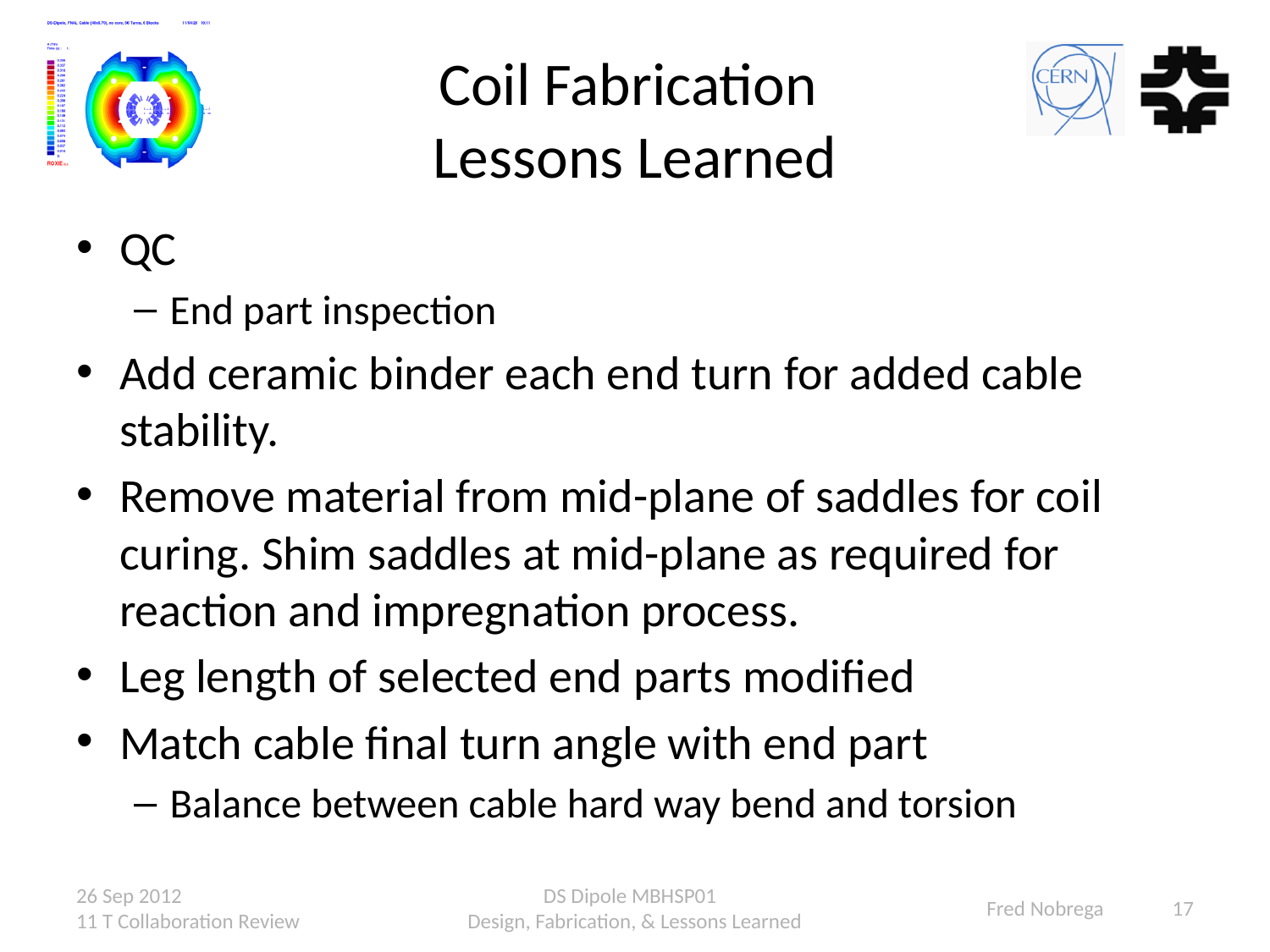

# Coil Fabrication Lessons Learned
QC
End part inspection
Add ceramic binder each end turn for added cable stability.
Remove material from mid-plane of saddles for coil curing. Shim saddles at mid-plane as required for reaction and impregnation process.
Leg length of selected end parts modified
Match cable final turn angle with end part
Balance between cable hard way bend and torsion

26 Sep 2012                                 11 T Collaboration Review
DS Dipole MBHSP01
Design, Fabrication, & Lessons Learned
Fred Nobrega	            17